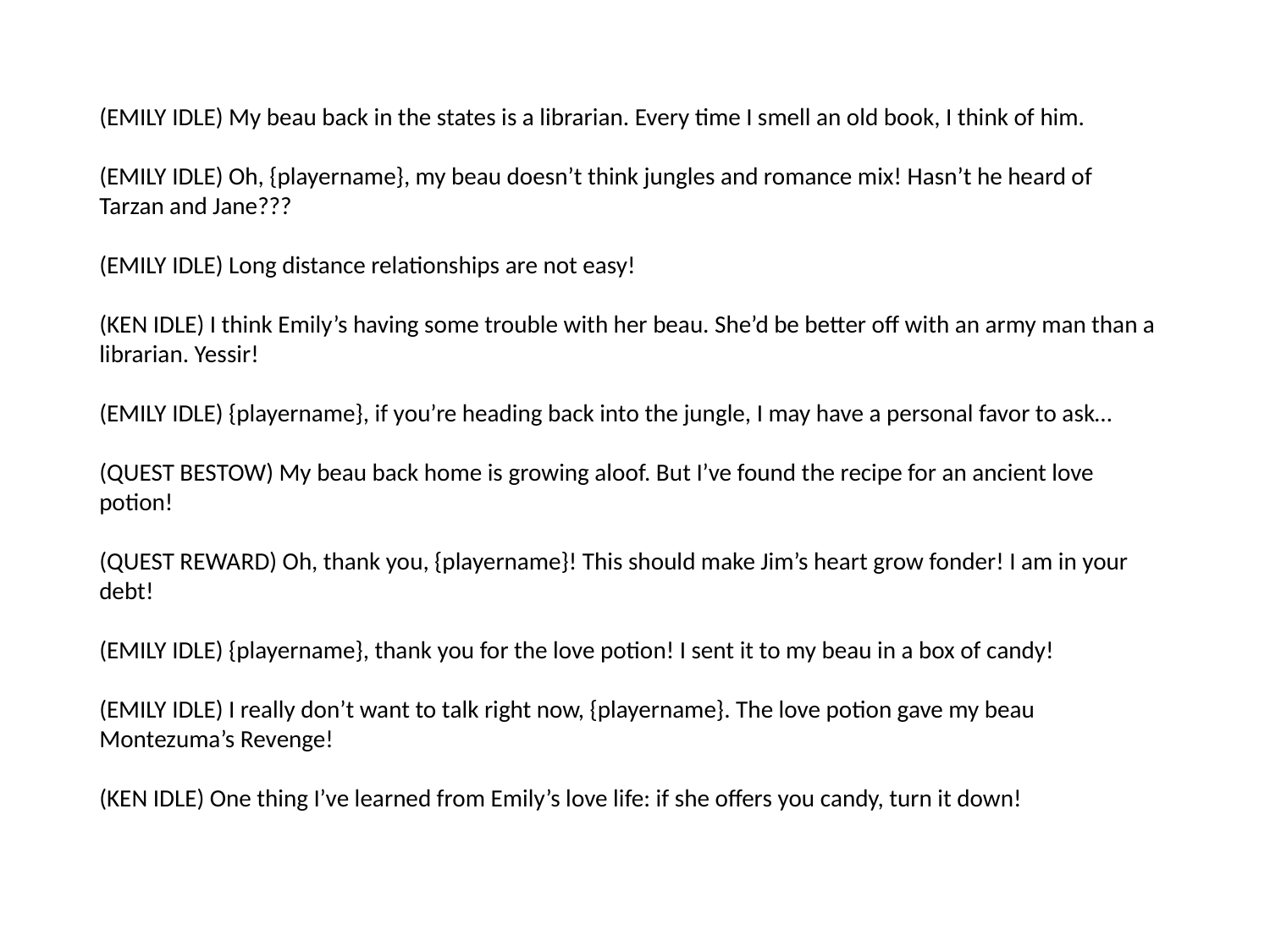

(EMILY IDLE) My beau back in the states is a librarian. Every time I smell an old book, I think of him.

(EMILY IDLE) Oh, {playername}, my beau doesn’t think jungles and romance mix! Hasn’t he heard of Tarzan and Jane???

(EMILY IDLE) Long distance relationships are not easy!

(KEN IDLE) I think Emily’s having some trouble with her beau. She’d be better off with an army man than a librarian. Yessir!

(EMILY IDLE) {playername}, if you’re heading back into the jungle, I may have a personal favor to ask…

(QUEST BESTOW) My beau back home is growing aloof. But I’ve found the recipe for an ancient love potion!

(QUEST REWARD) Oh, thank you, {playername}! This should make Jim’s heart grow fonder! I am in your debt!

(EMILY IDLE) {playername}, thank you for the love potion! I sent it to my beau in a box of candy!

(EMILY IDLE) I really don’t want to talk right now, {playername}. The love potion gave my beau Montezuma’s Revenge!

(KEN IDLE) One thing I’ve learned from Emily’s love life: if she offers you candy, turn it down!